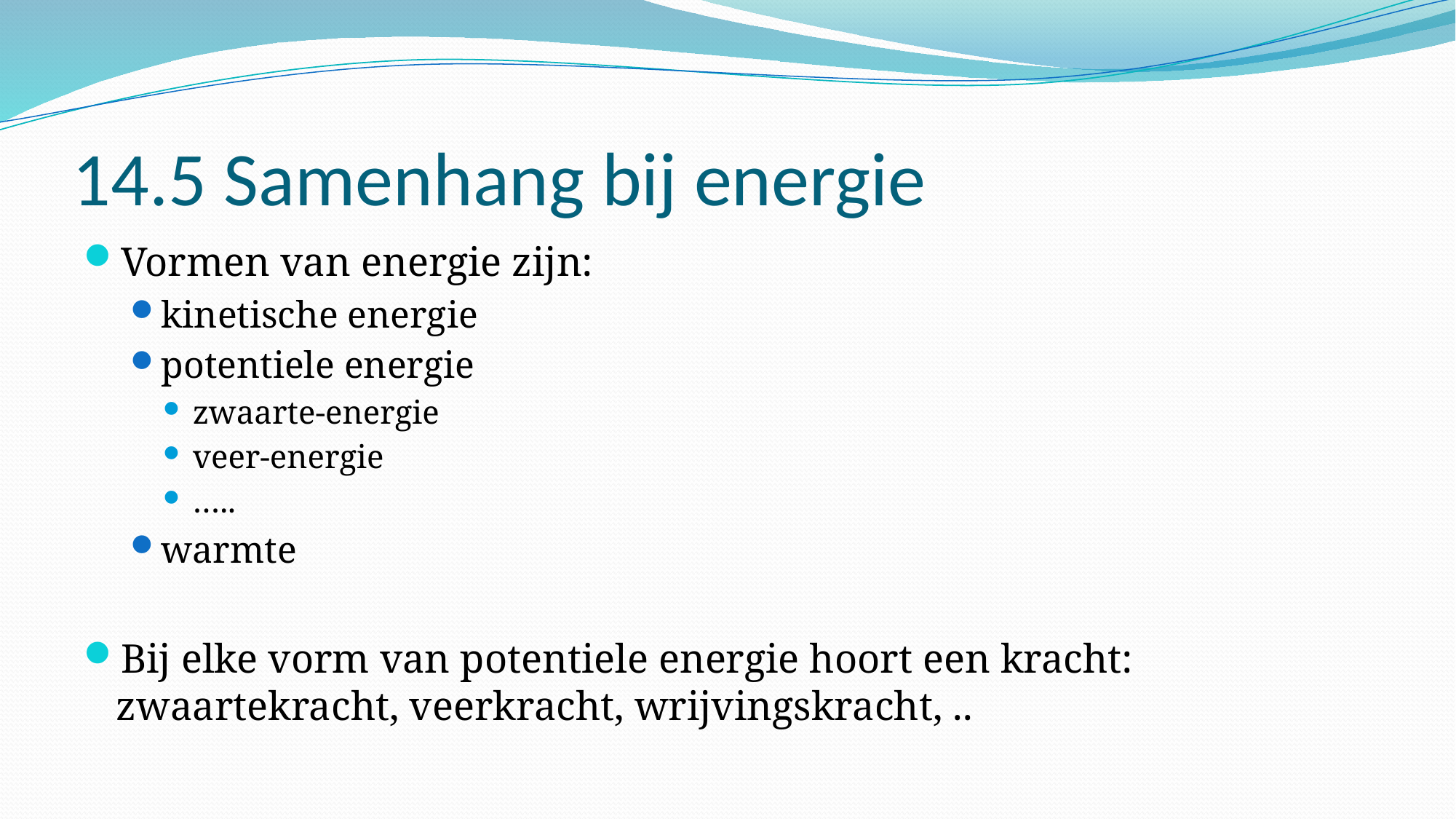

# 14.5 Samenhang bij energie
Vormen van energie zijn:
kinetische energie
potentiele energie
zwaarte-energie
veer-energie
…..
warmte

Bij elke vorm van potentiele energie hoort een kracht: zwaartekracht, veerkracht, wrijvingskracht, ..